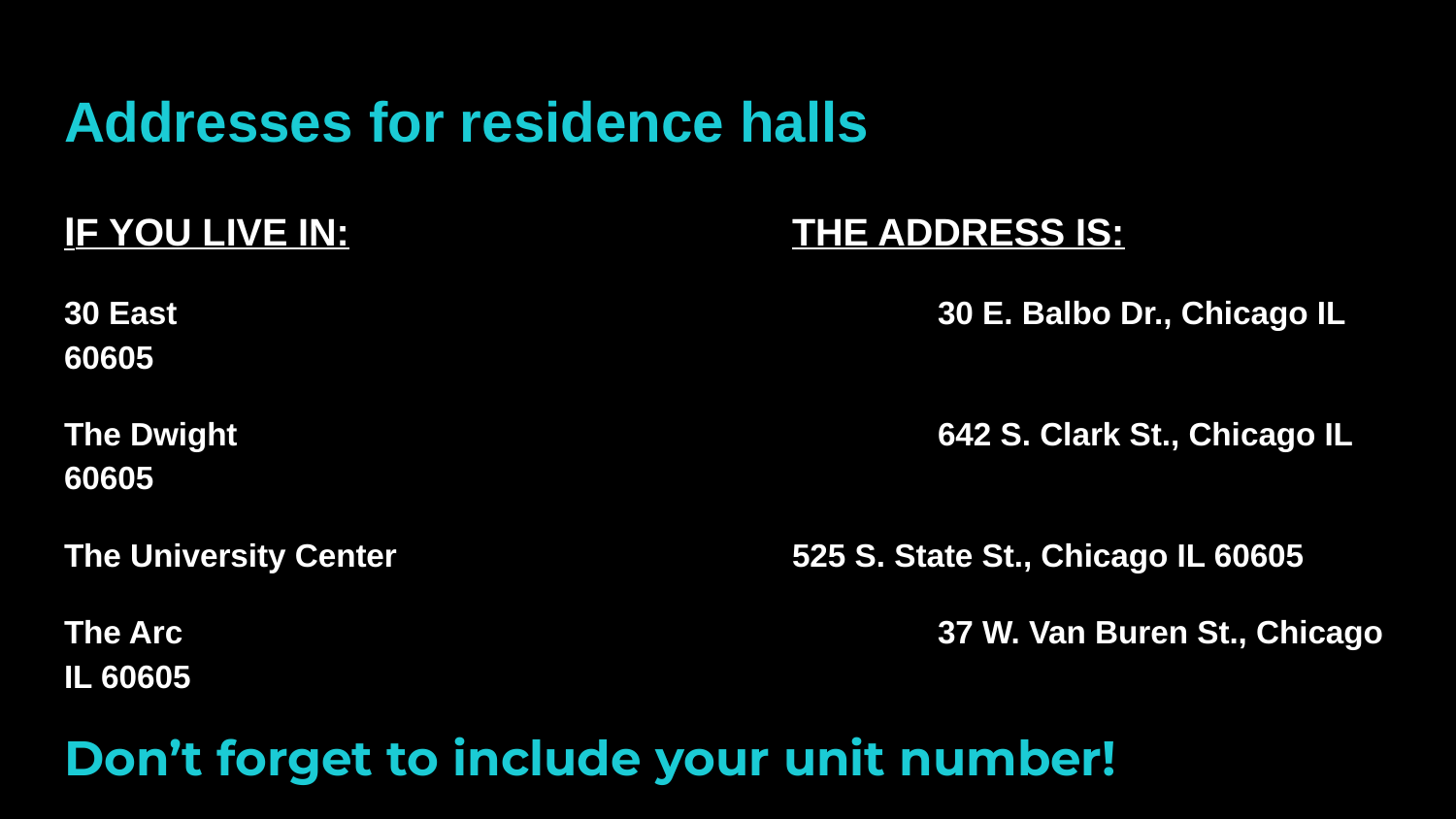

# Addresses for residence halls
IF YOU LIVE IN:				THE ADDRESS IS:
30 East						30 E. Balbo Dr., Chicago IL 60605
The Dwight					642 S. Clark St., Chicago IL 60605
The University Center			525 S. State St., Chicago IL 60605
The Arc						37 W. Van Buren St., Chicago IL 60605
Don’t forget to include your unit number!